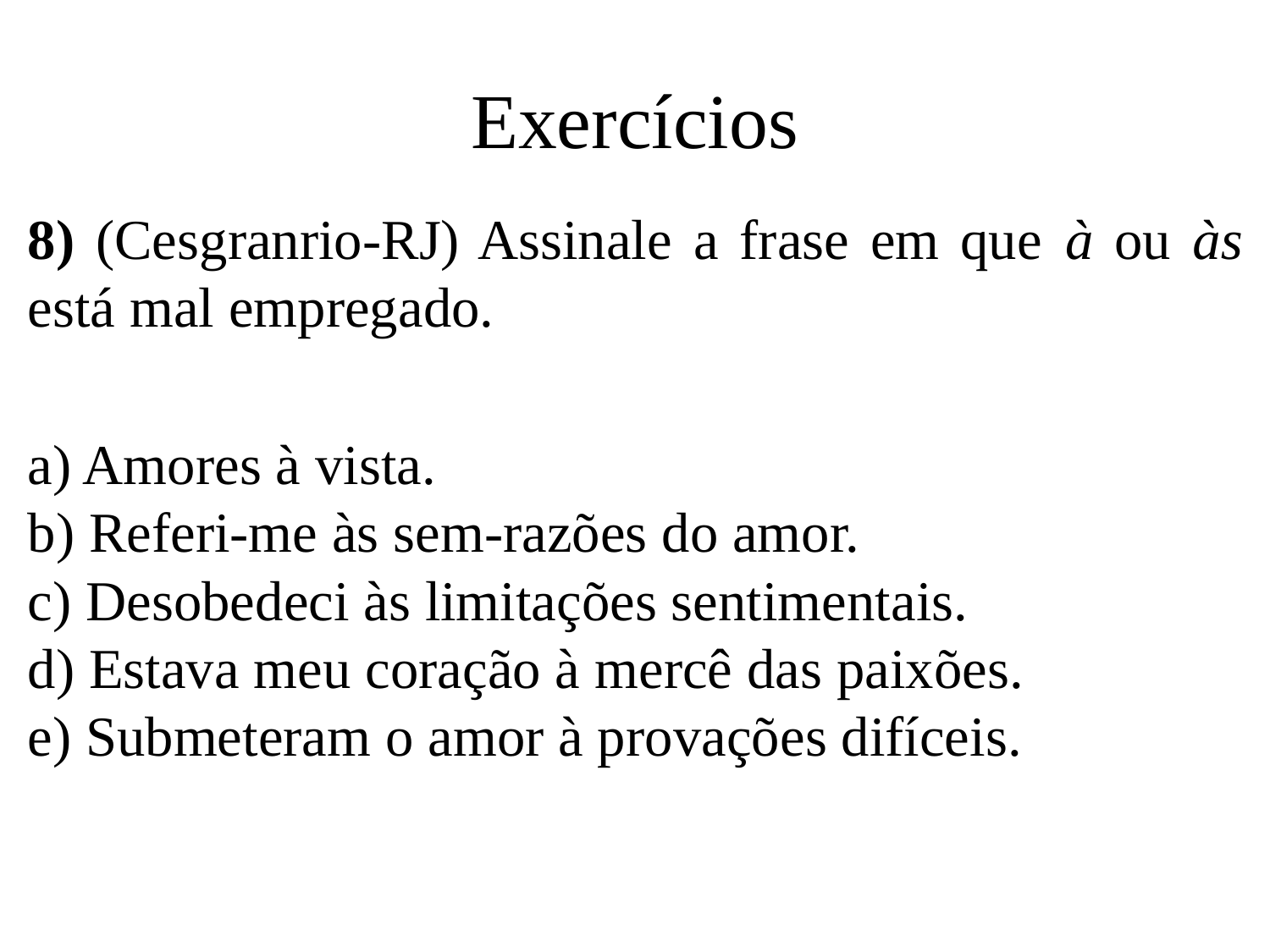

# Exercícios
8) (Cesgranrio-RJ) Assinale a frase em que à ou às está mal empregado.

a) Amores à vista.
b) Referi-me às sem-razões do amor.
c) Desobedeci às limitações sentimentais.
d) Estava meu coração à mercê das paixões.
e) Submeteram o amor à provações difíceis.